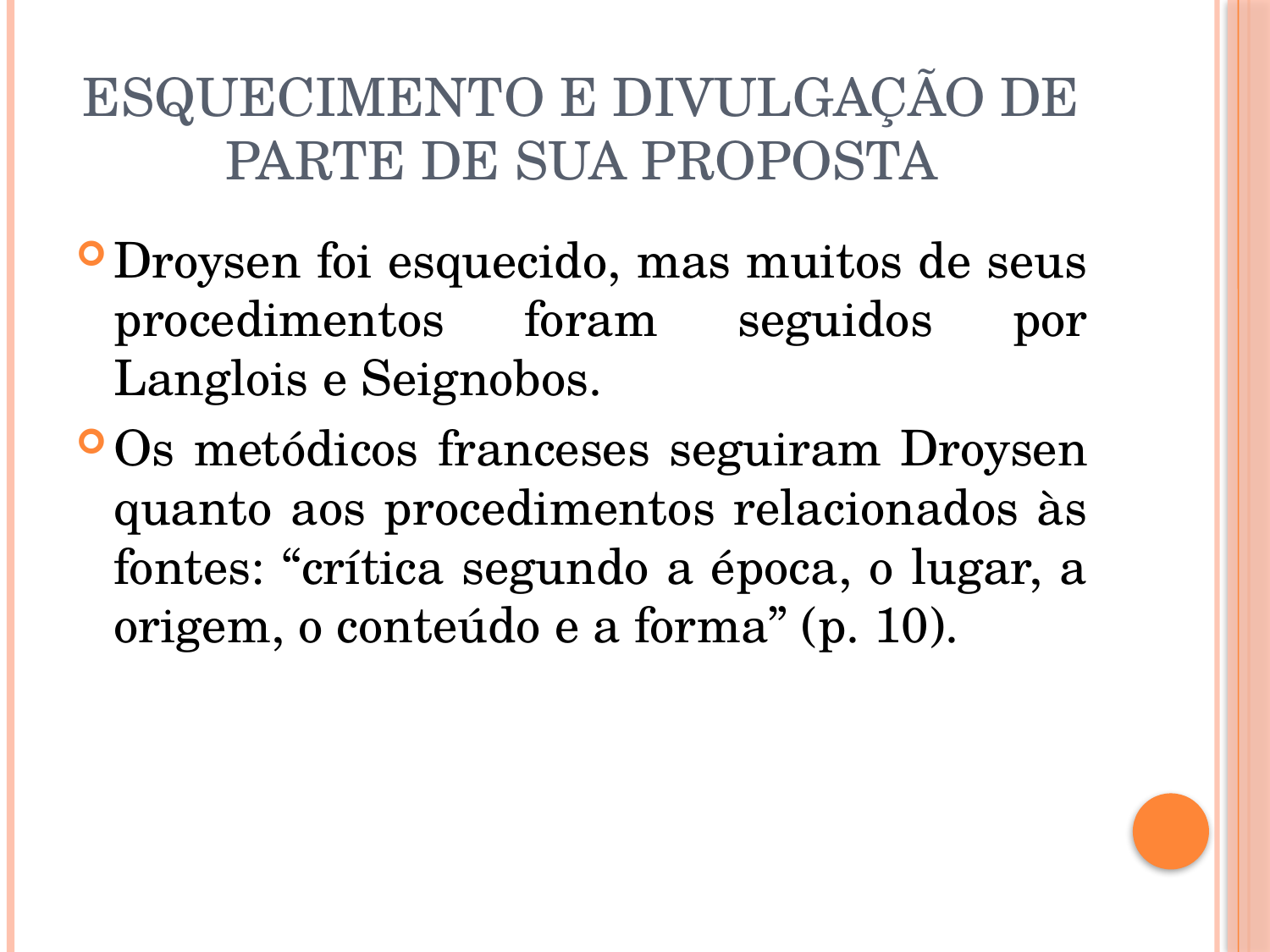

# Esquecimento e divulgação de parte de sua proposta
Droysen foi esquecido, mas muitos de seus procedimentos foram seguidos por Langlois e Seignobos.
Os metódicos franceses seguiram Droysen quanto aos procedimentos relacionados às fontes: “crítica segundo a época, o lugar, a origem, o conteúdo e a forma” (p. 10).